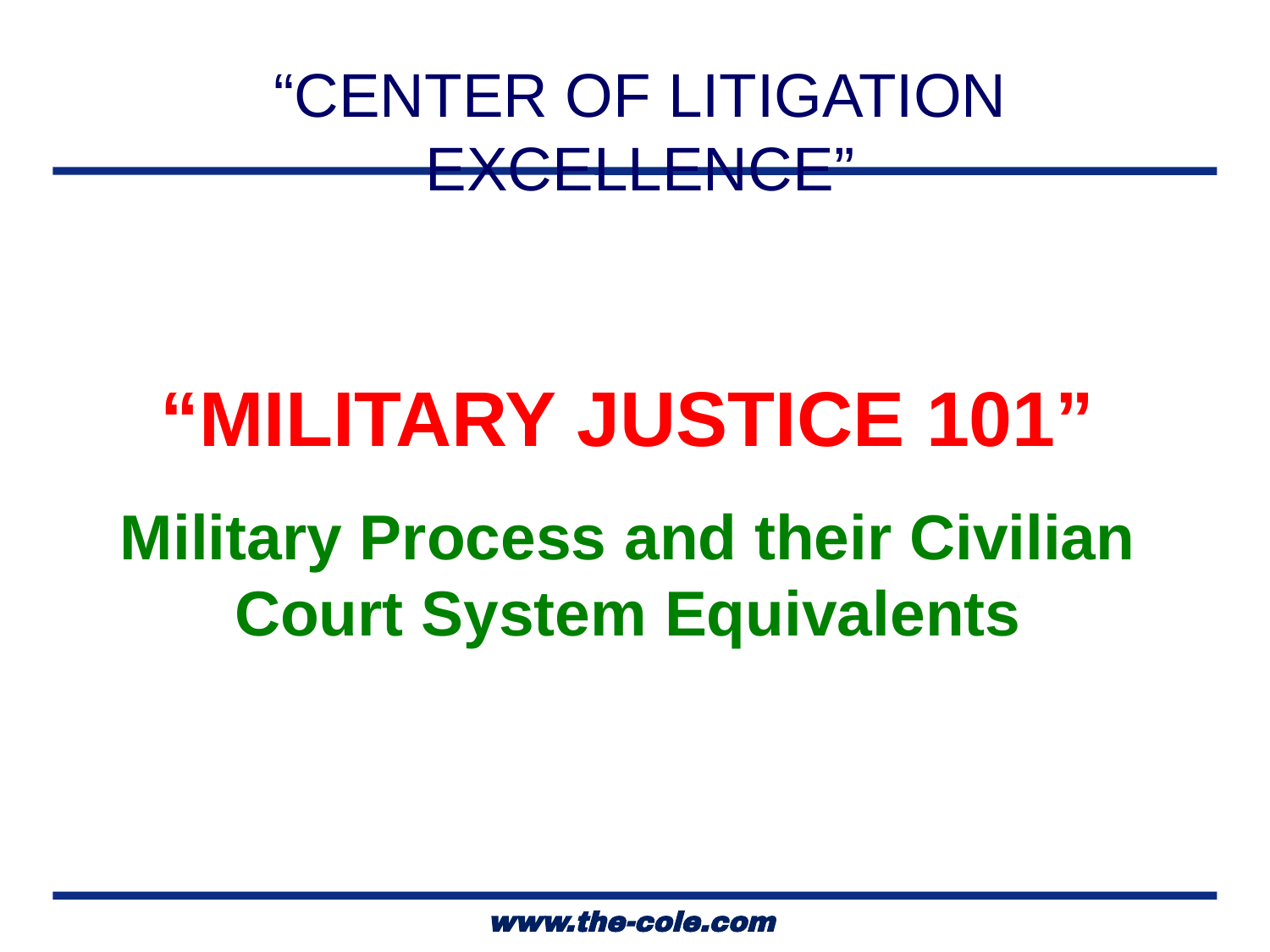

“MILITARY JUSTICE 101”

Military Process and their Civilian Court System Equivalents